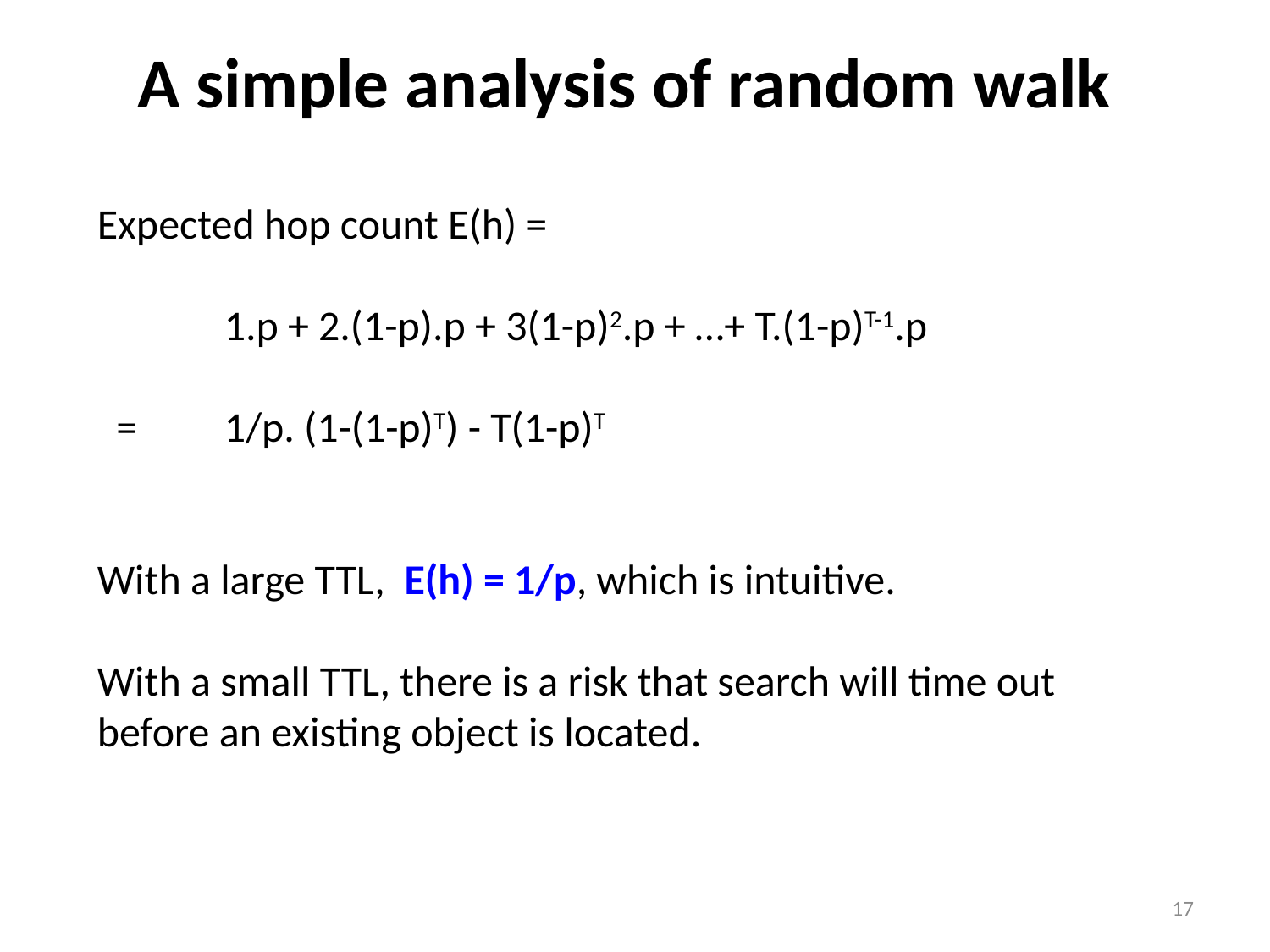

# A simple analysis of random walk
Expected hop count E(h) =

	1.p + 2.(1-p).p + 3(1-p)2.p + …+ T.(1-p)T-1.p

  =	1/p. (1-(1-p)T) - T(1-p)T

With a large TTL,  E(h) = 1/p, which is intuitive.

With a small TTL, there is a risk that search will time out before an existing object is located.

17